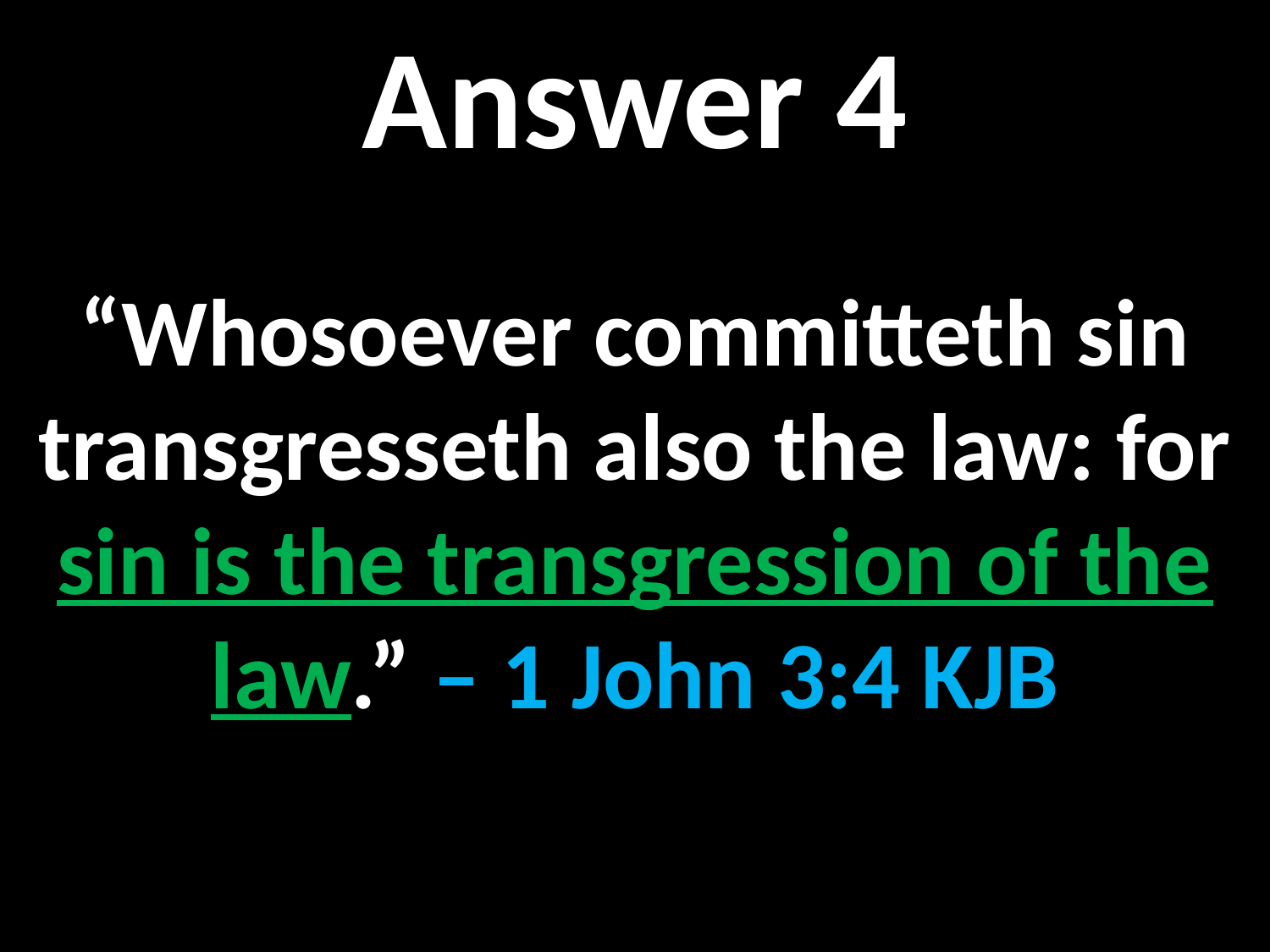

Answer 4
“Whosoever committeth sin transgresseth also the law: for sin is the transgression of the law.” – 1 John 3:4 KJB